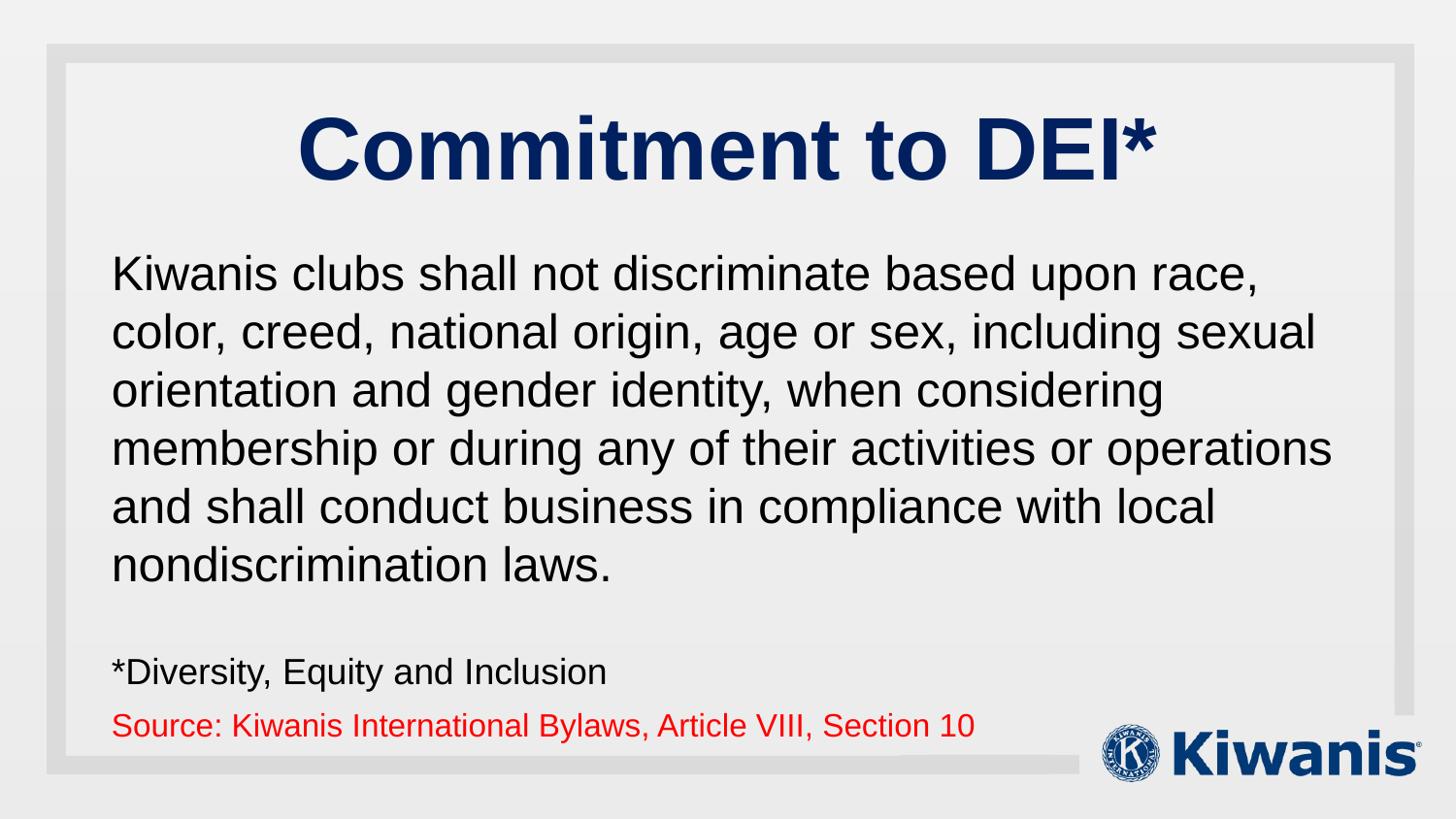

# Commitment to DEI*
Kiwanis clubs shall not discriminate based upon race, color, creed, national origin, age or sex, including sexual orientation and gender identity, when considering membership or during any of their activities or operations and shall conduct business in compliance with local nondiscrimination laws.
*Diversity, Equity and Inclusion
Source: Kiwanis International Bylaws, Article VIII, Section 10